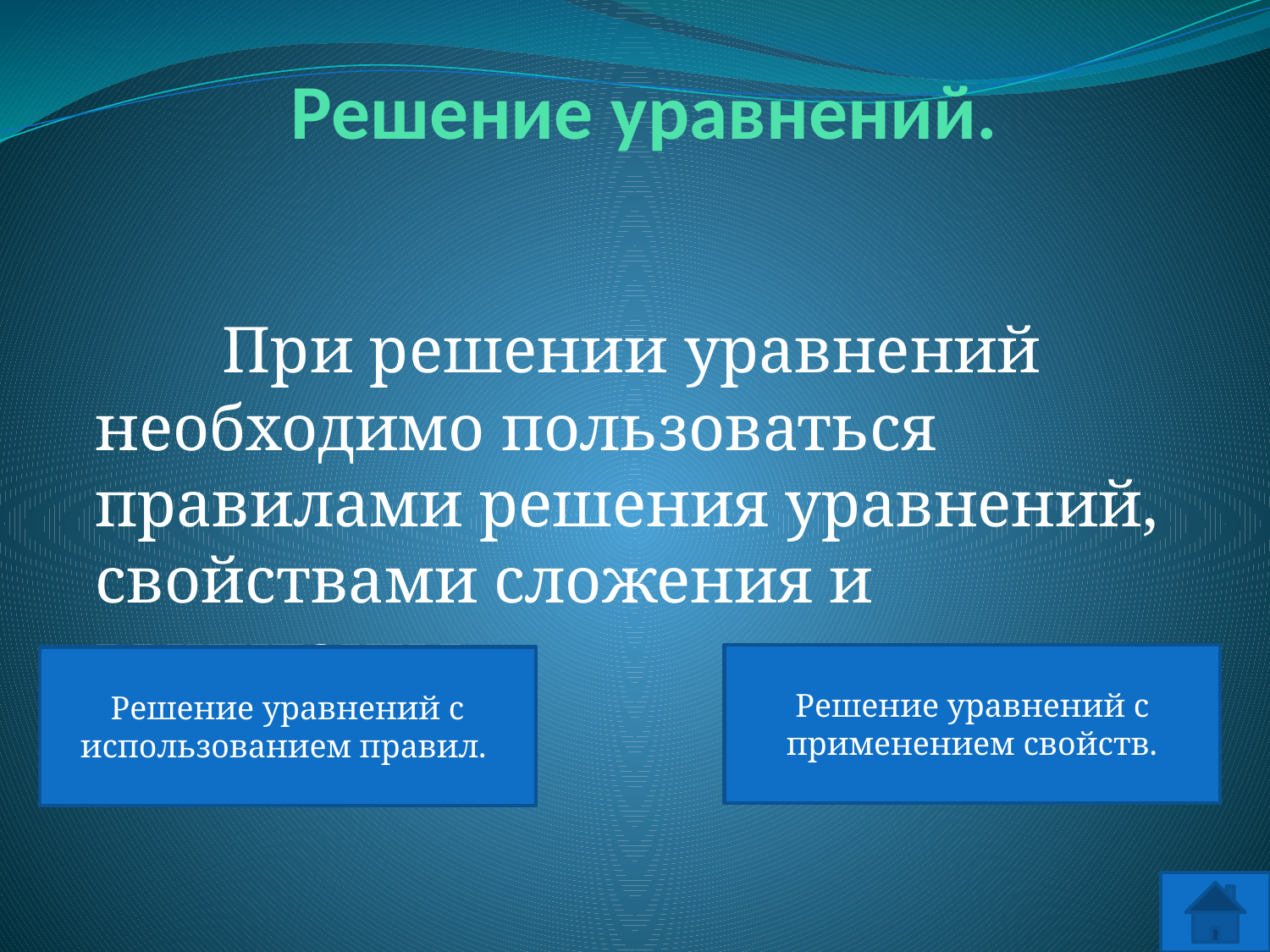

Решение уравнений.
	При решении уравнений необходимо пользоваться правилами решения уравнений, свойствами сложения и вычитания.
Решение уравнений с применением свойств.
Решение уравнений с использованием правил.